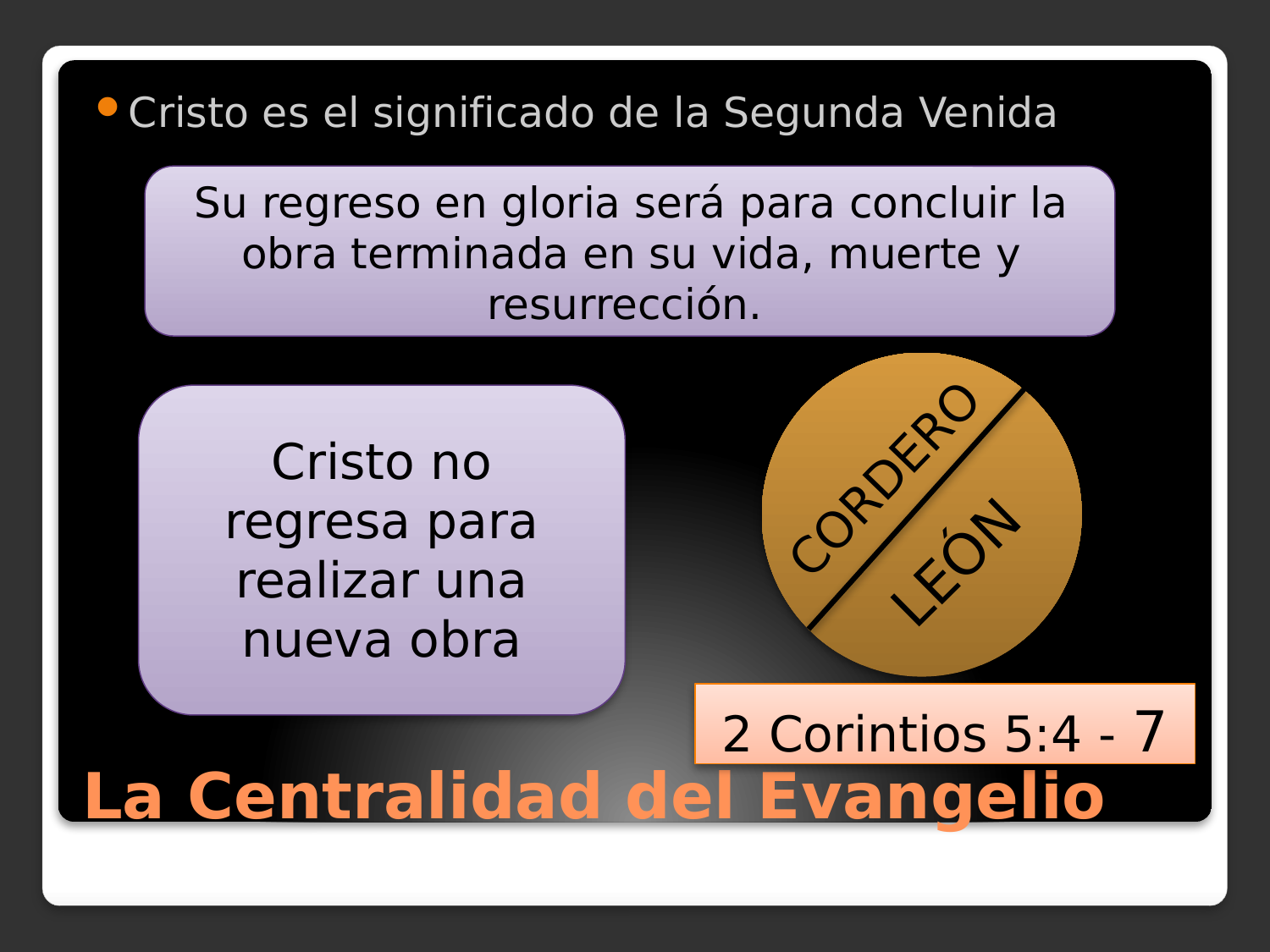

Cristo es el significado de la Segunda Venida

Su regreso en gloria será para concluir la obra terminada en su vida, muerte y resurrección.

CORDERO
Cristo no regresa para realizar una nueva obra
LEÓN

2 Corintios 5:4 - 7
# La Centralidad del Evangelio